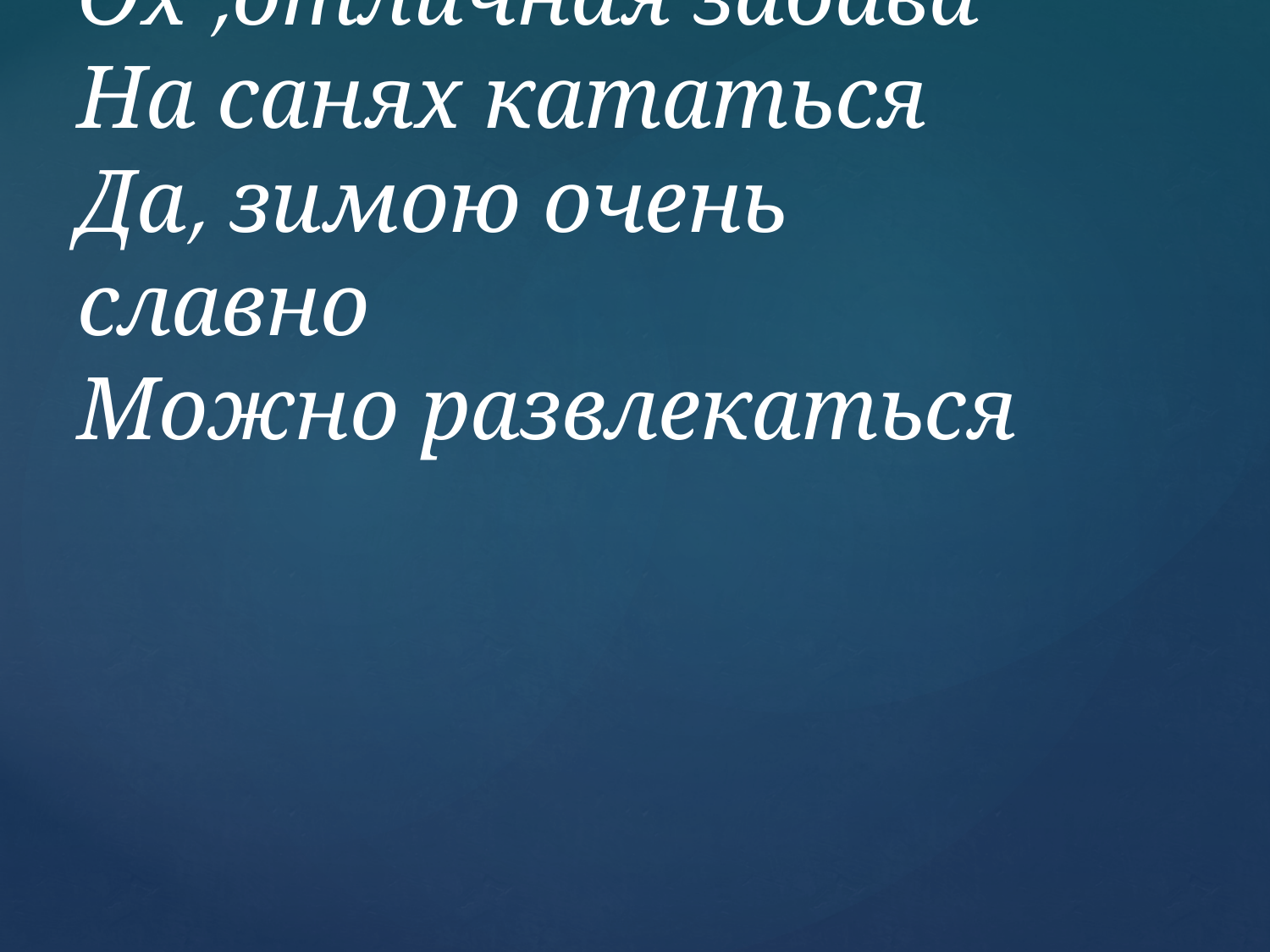

# Ох ,отличная забава На санях кататься Да, зимою очень славно Можно развлекаться